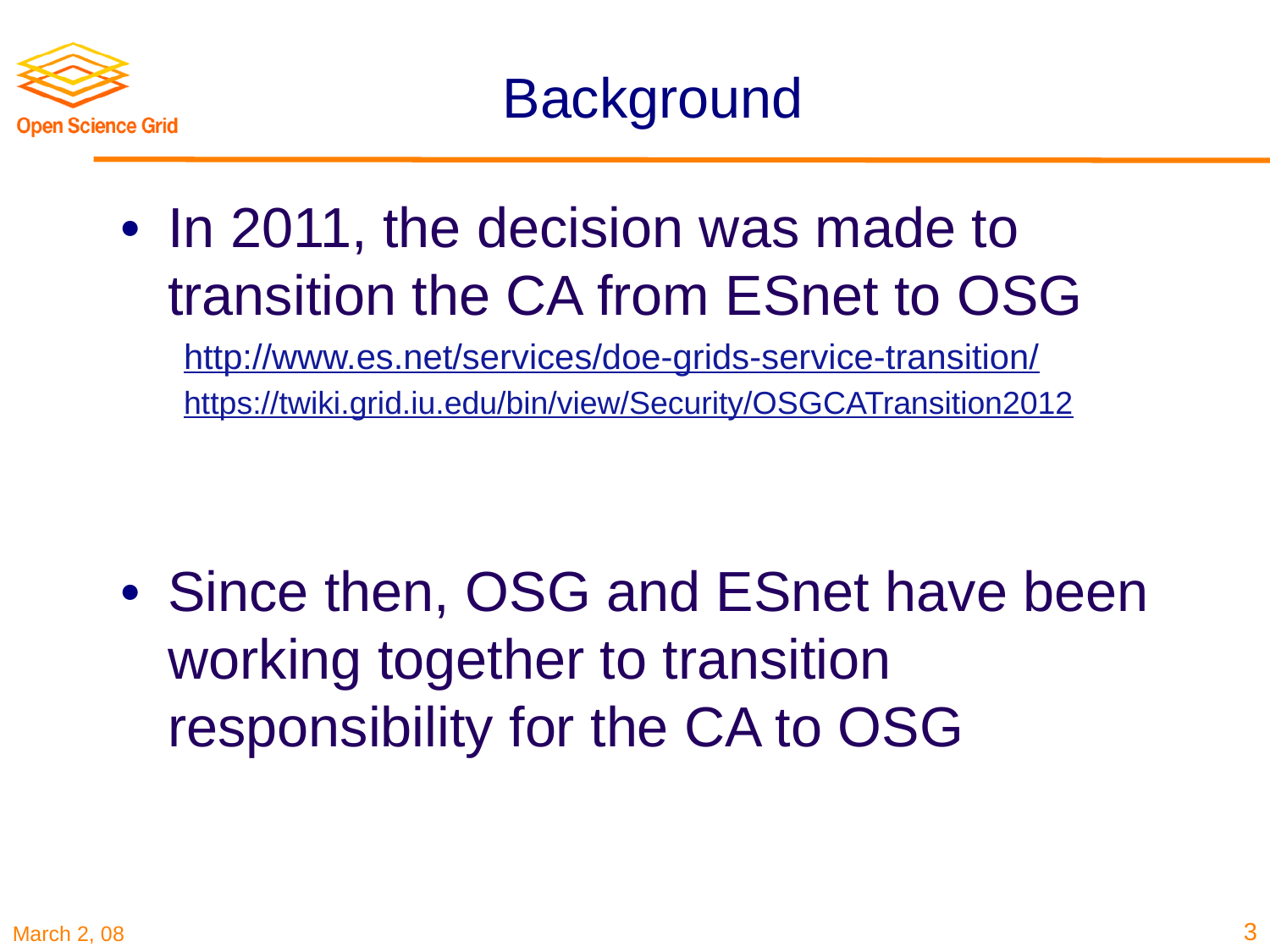

# Background
In 2011, the decision was made to transition the CA from ESnet to OSG
http://www.es.net/services/doe-grids-service-transition/
https://twiki.grid.iu.edu/bin/view/Security/OSGCATransition2012

Since then, OSG and ESnet have been working together to transition responsibility for the CA to OSG

3